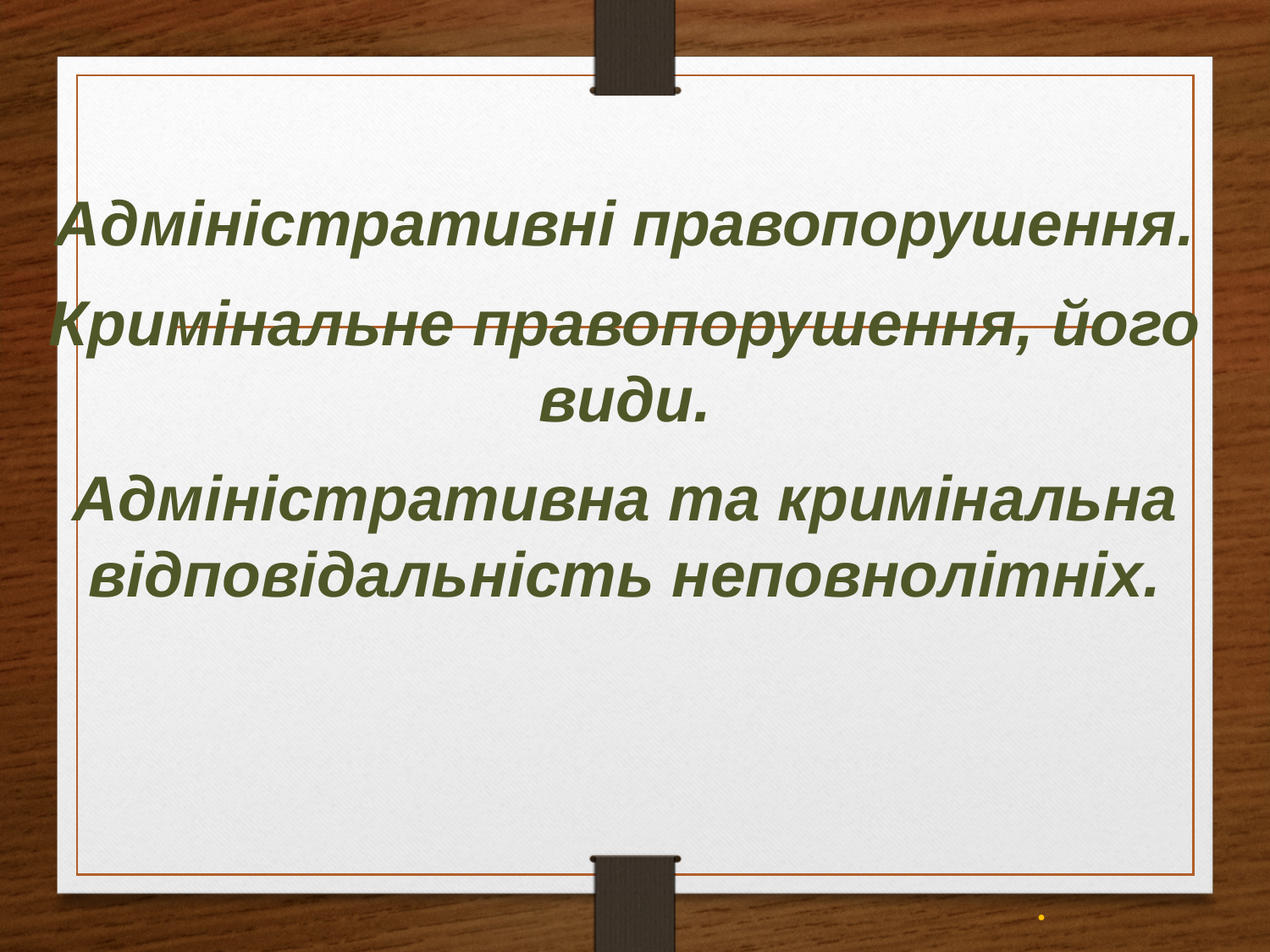

Адміністративні правопорушення.
Кримінальне правопорушення, його  види.
Адміністративна та кримінальна відповідальність неповнолітніх.
.